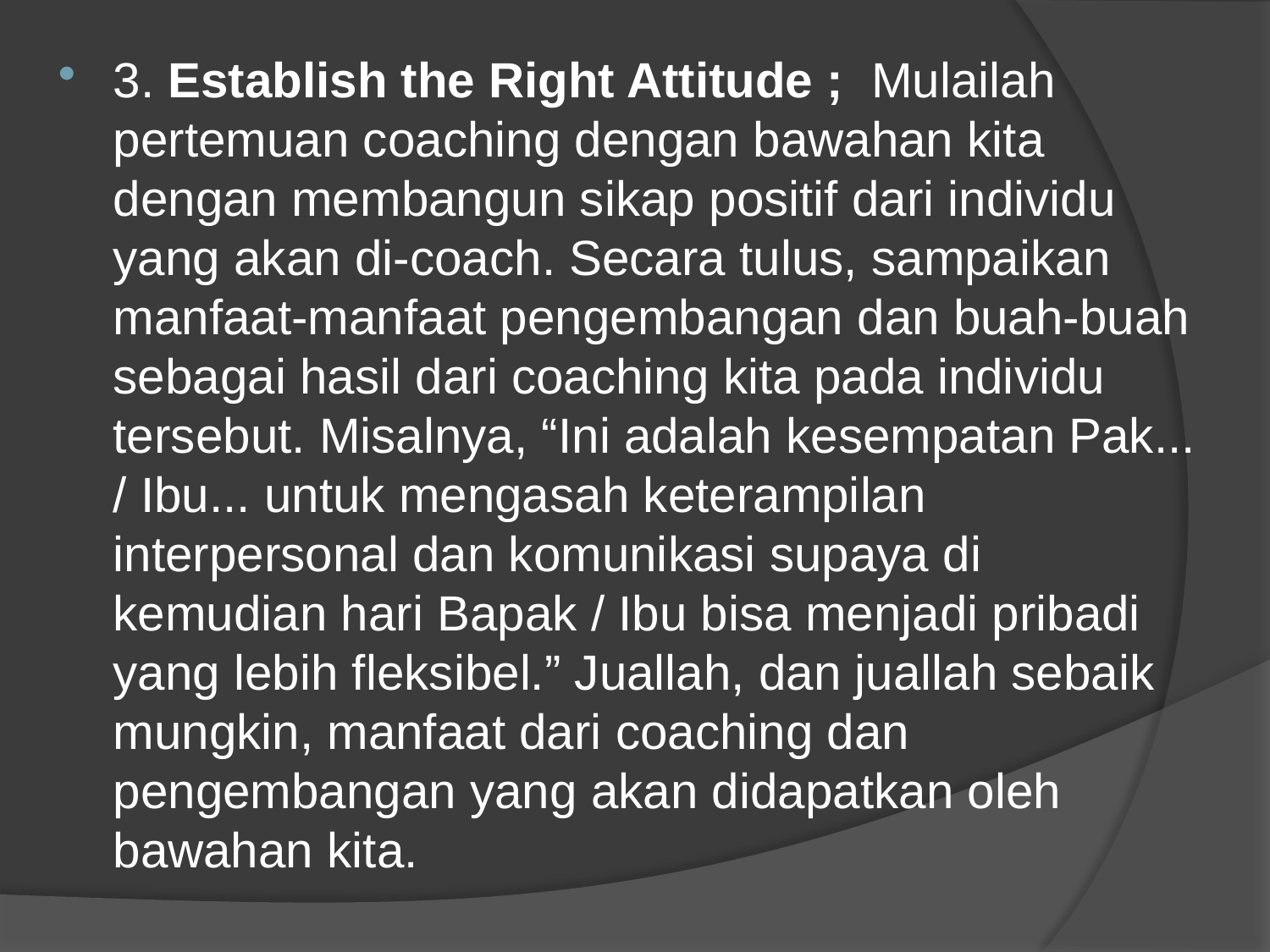

3. Establish the Right Attitude ;  Mulailah pertemuan coaching dengan bawahan kita dengan membangun sikap positif dari individu yang akan di-coach. Secara tulus, sampaikan manfaat-manfaat pengembangan dan buah-buah sebagai hasil dari coaching kita pada individu tersebut. Misalnya, “Ini adalah kesempatan Pak... / Ibu... untuk mengasah keterampilan interpersonal dan komunikasi supaya di kemudian hari Bapak / Ibu bisa menjadi pribadi yang lebih fleksibel.” Juallah, dan juallah sebaik mungkin, manfaat dari coaching dan pengembangan yang akan didapatkan oleh bawahan kita.